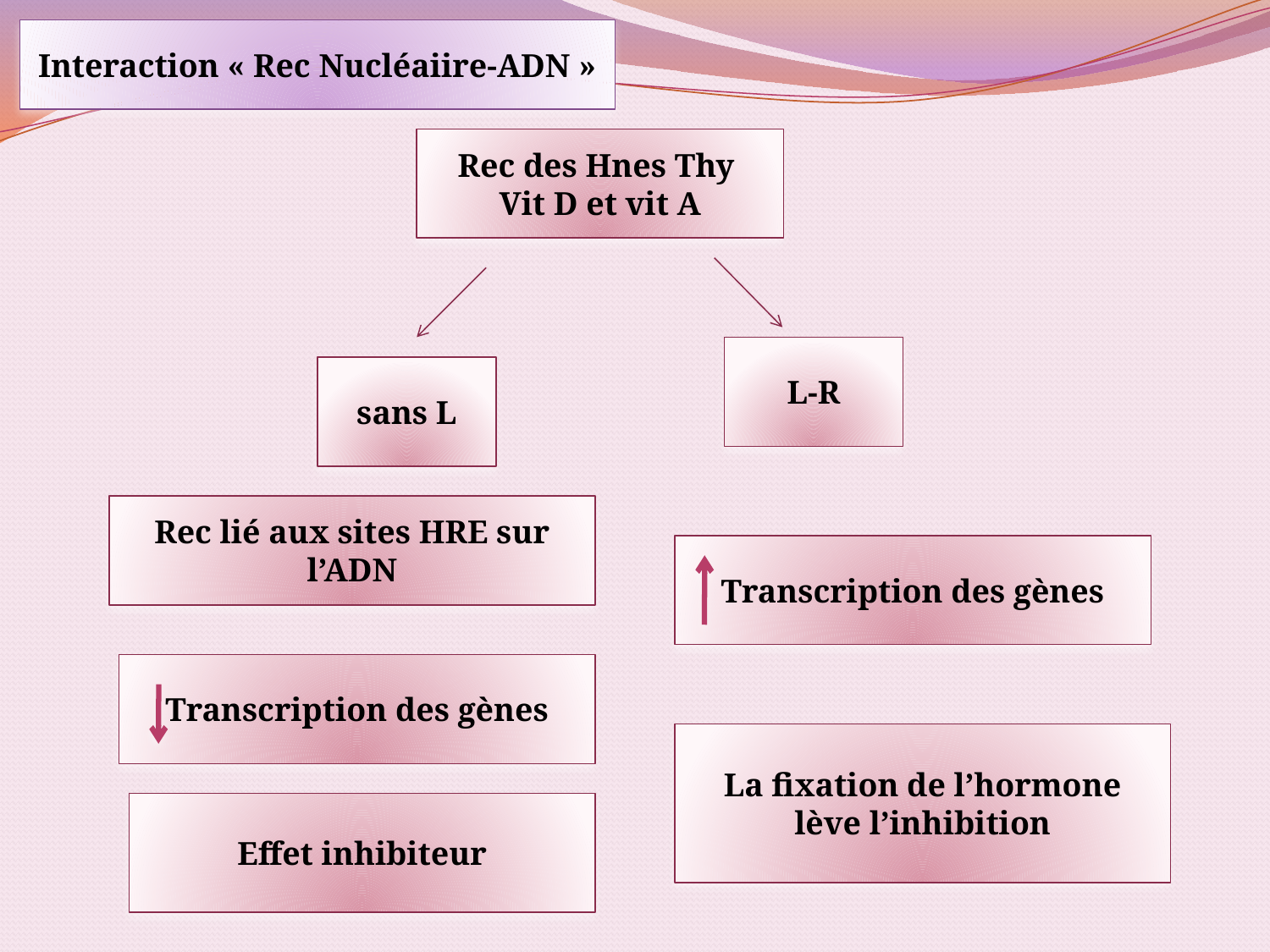

Interaction « Rec Nucléaiire-ADN »
Rec des Hnes Thy
Vit D et vit A
L-R
sans L
Rec lié aux sites HRE sur l’ADN
Transcription des gènes
Transcription des gènes
La fixation de l’hormone lève l’inhibition
Effet inhibiteur